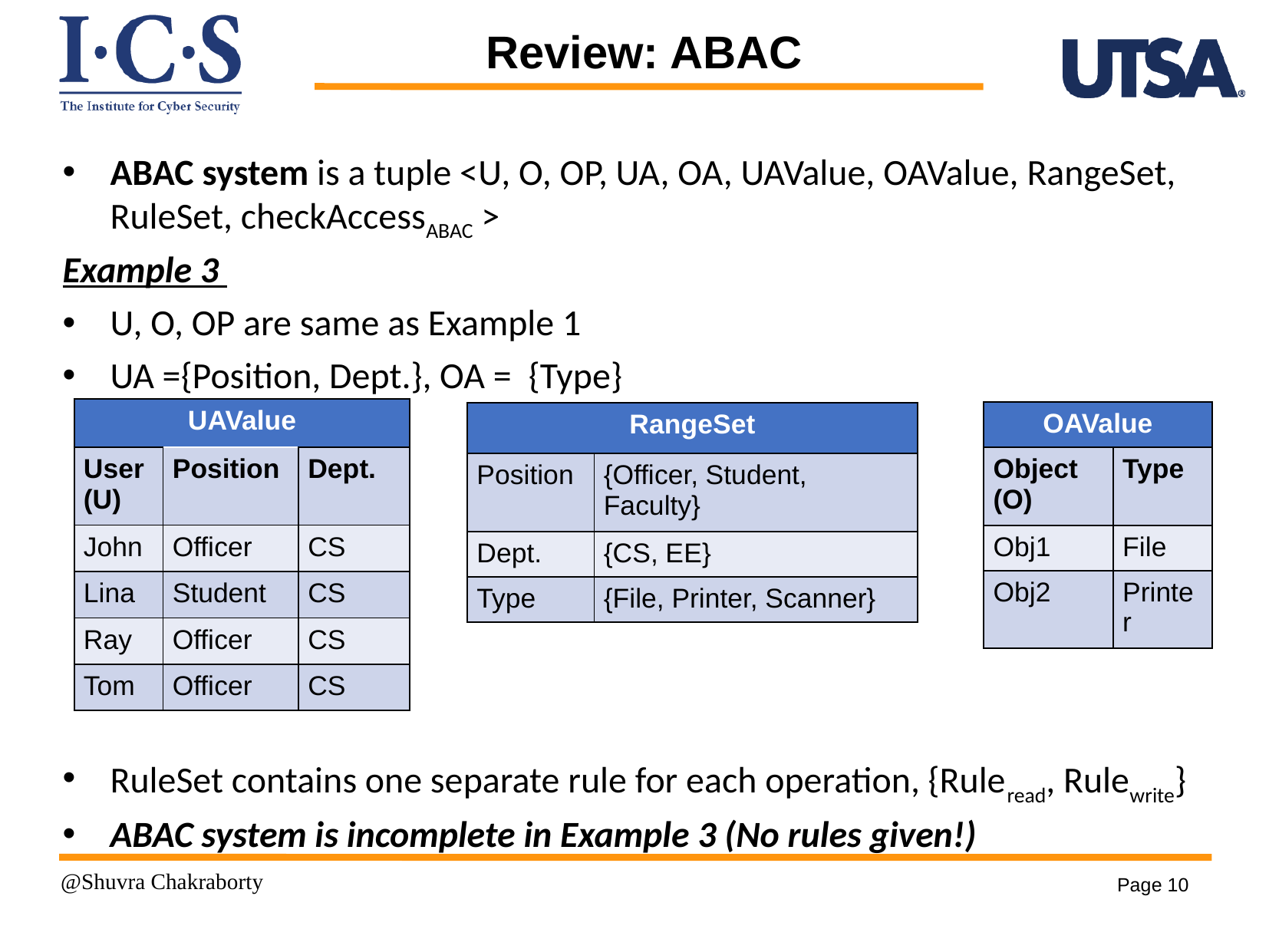

Review: ABAC
ABAC system is a tuple <U, O, OP, UA, OA, UAValue, OAValue, RangeSet, RuleSet, checkAccessABAC >
Example 3
U, O, OP are same as Example 1
UA ={Position, Dept.}, OA =  {Type}

RuleSet contains one separate rule for each operation, {Ruleread, Rulewrite}
ABAC system is incomplete in Example 3 (No rules given!)
| UAValue |  |  |
| --- | --- | --- |
| User (U) | Position | Dept. |
| John | Officer | CS |
| Lina | Student | CS |
| Ray | Officer | CS |
| Tom | Officer | CS |
| OAValue |  |
| --- | --- |
| Object (O) | Type |
| Obj1 | File |
| Obj2 | Printer |
| RangeSet |  |
| --- | --- |
| Position | {Officer, Student, Faculty} |
| Dept. | {CS, EE} |
| Type | {File, Printer, Scanner} |
# @Shuvra Chakraborty